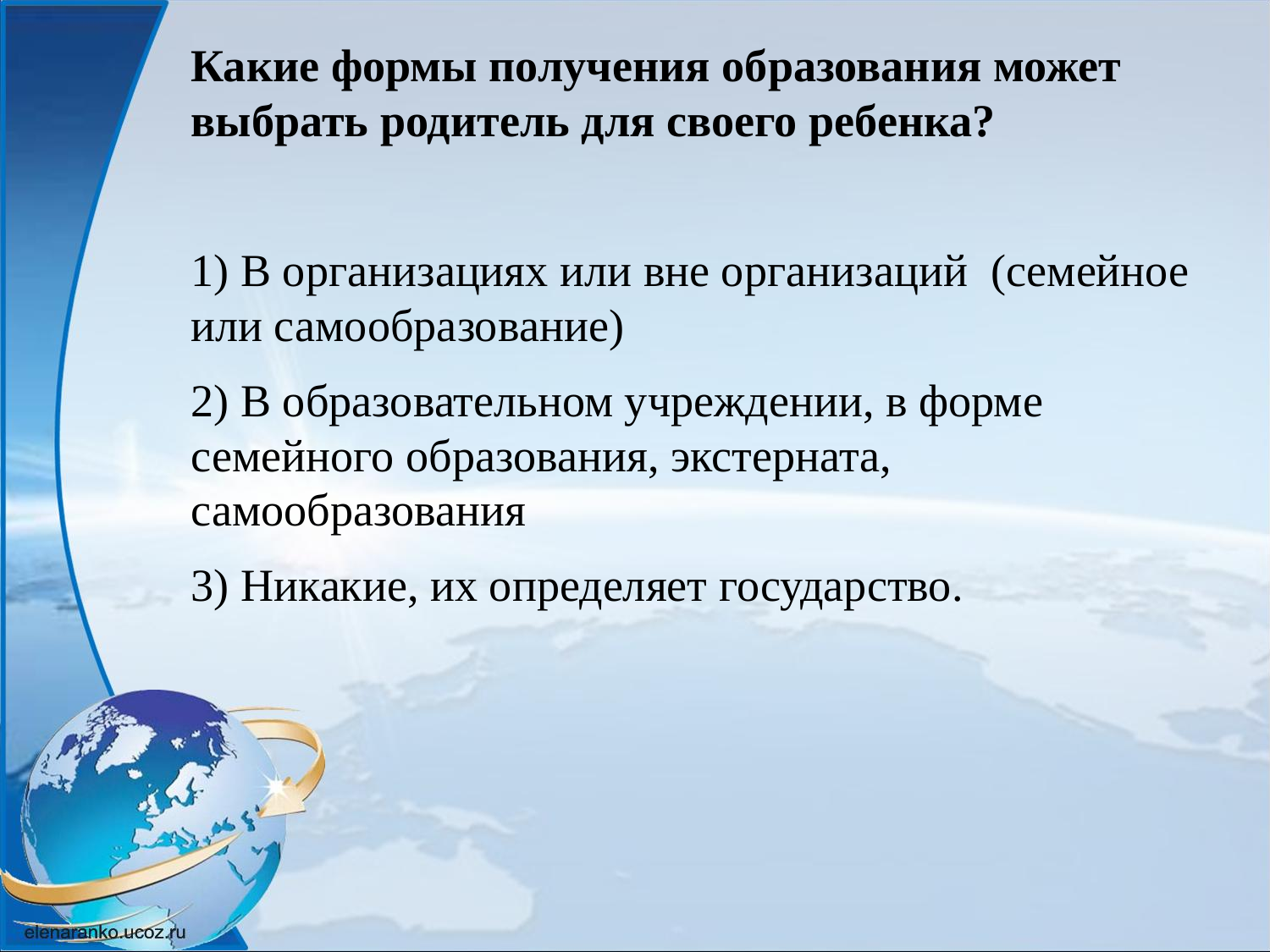

Какие формы получения образования может выбрать родитель для своего ребенка?

1) В организациях или вне организаций  (семейное или самообразование)
2) В образовательном учреждении, в форме семейного образования, экстерната, самообразования
3) Никакие, их определяет государство.